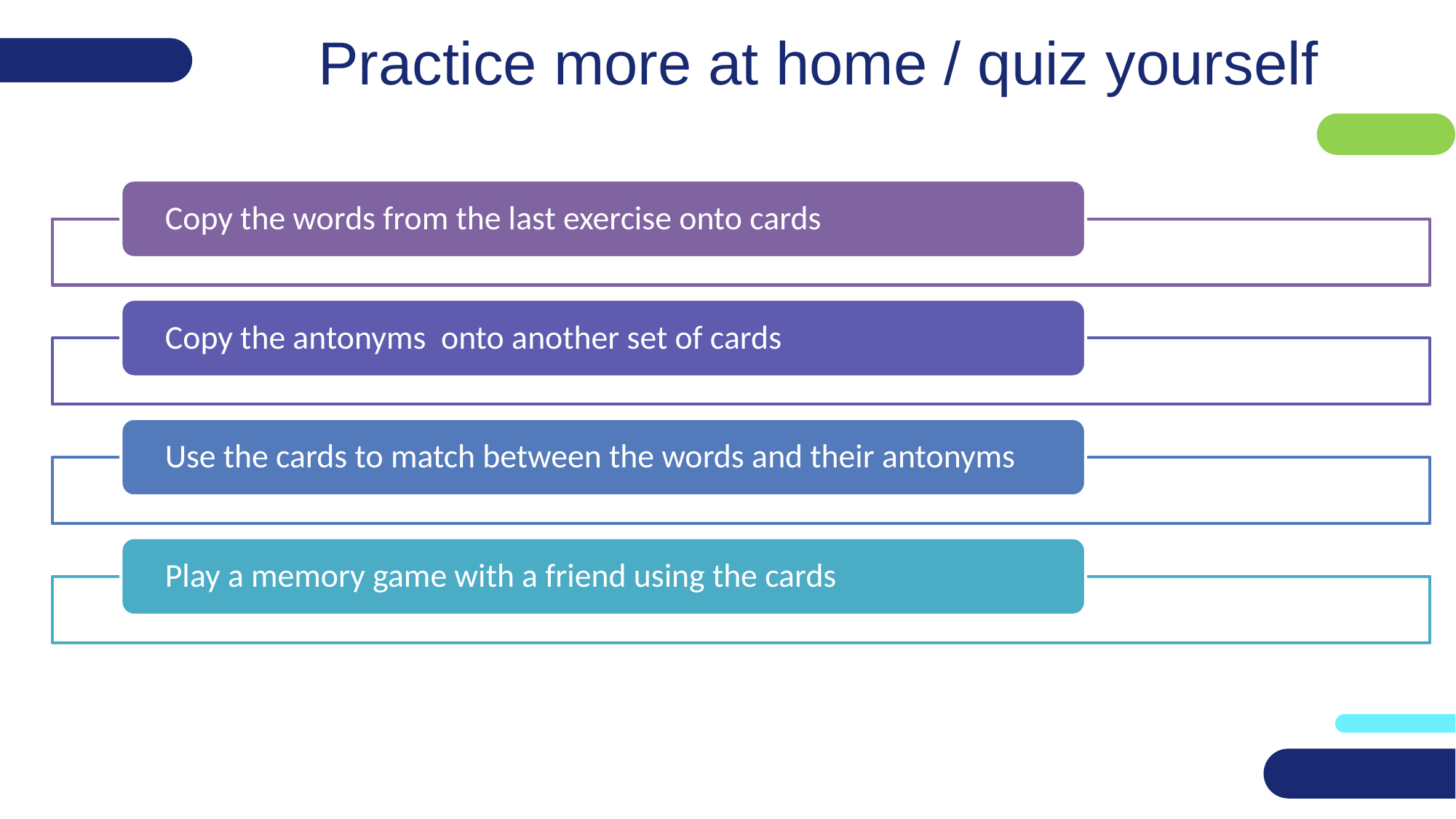

Copy the words from the last exercise onto cards
Copy the antonyms  onto another set of cards
Use the cards to match between the words and their antonyms
Play a memory game with a friend using the cards
# Practice more at home / quiz yourself